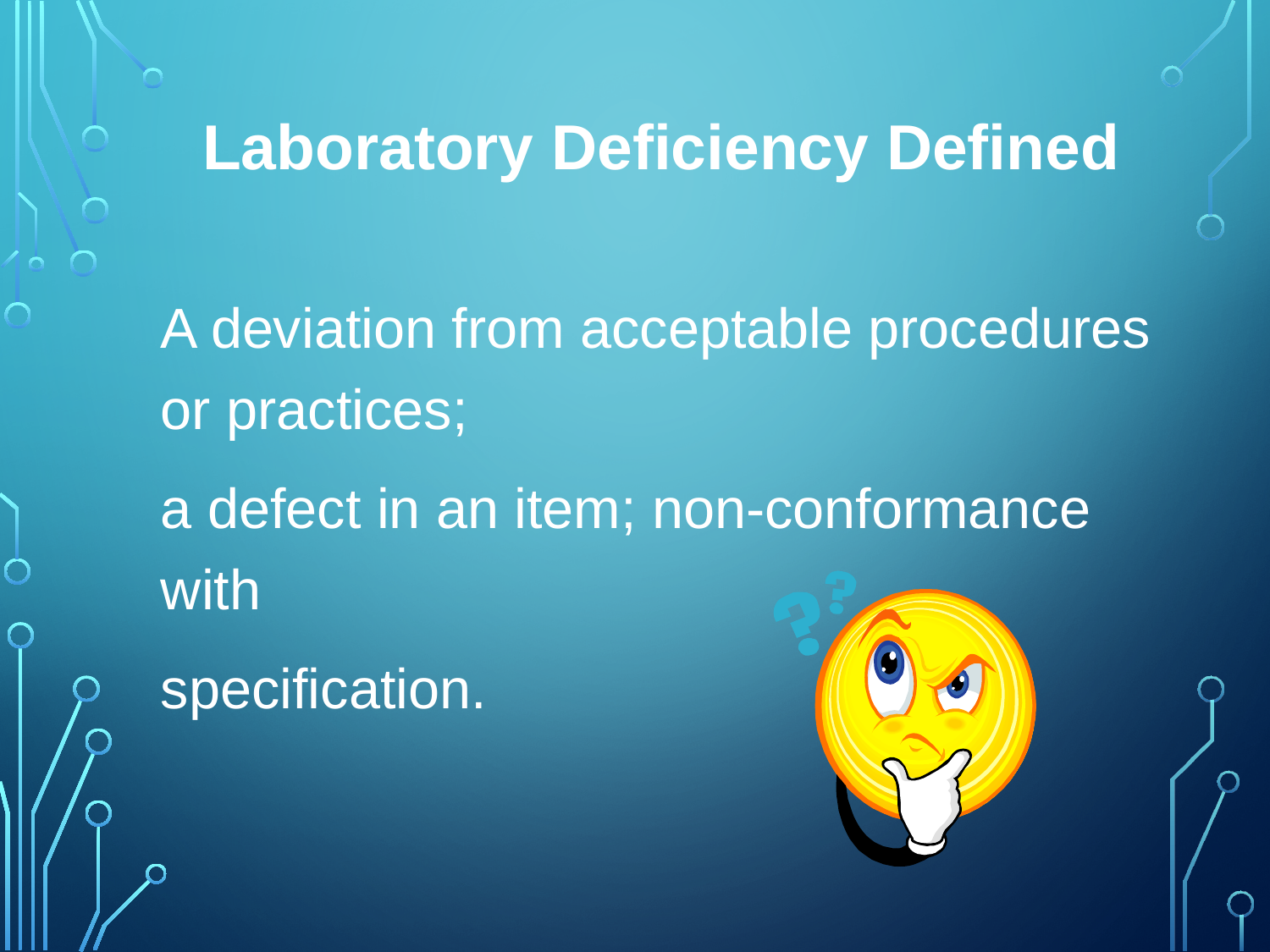

Laboratory Deficiency Defined

A deviation from acceptable procedures or practices;
a defect in an item; non-conformance with
specification.